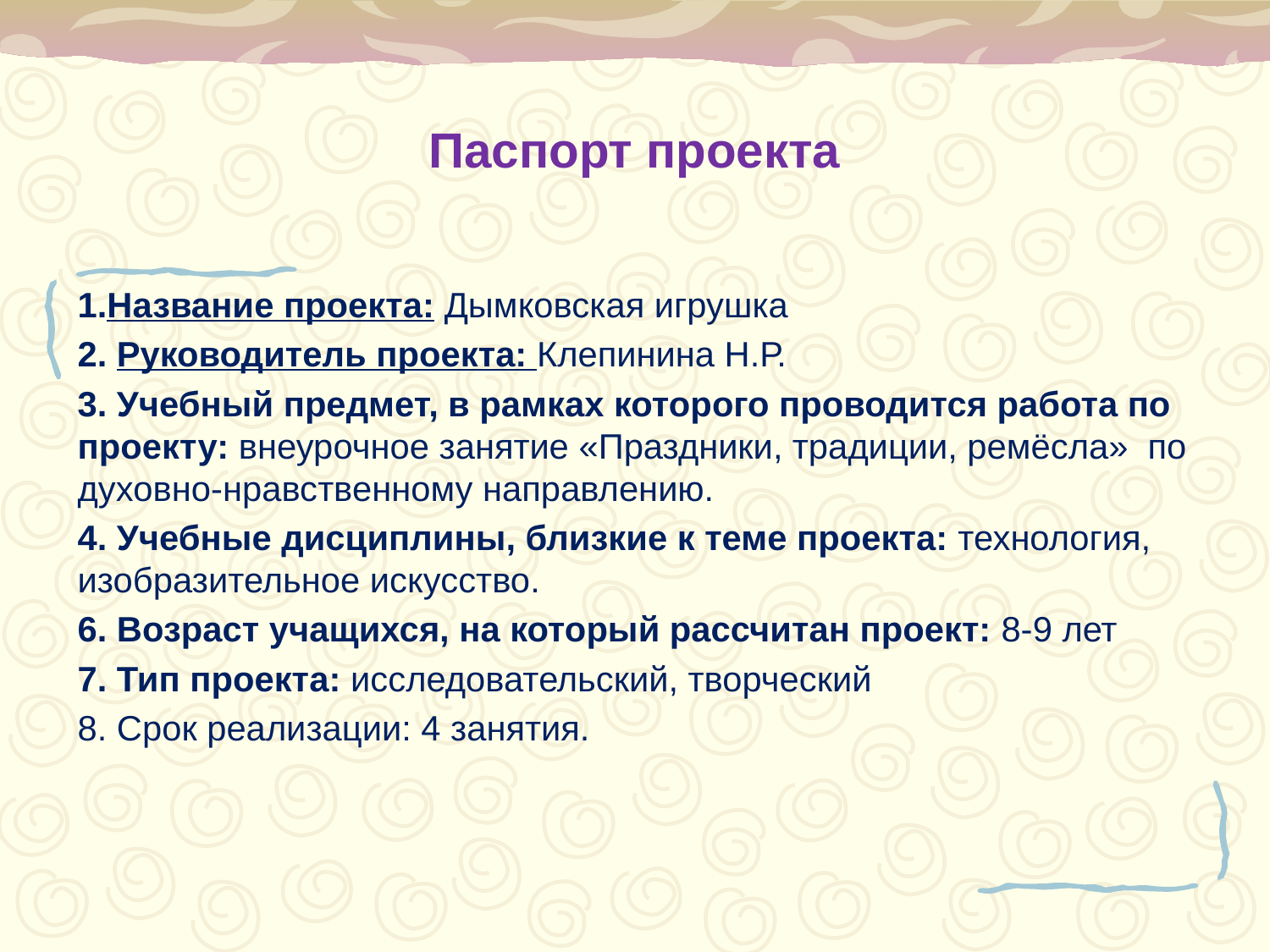

# Паспорт проекта
1.Название проекта: Дымковская игрушка
2.​ Руководитель проекта: Клепинина Н.Р.
3.​ Учебный предмет, в рамках которого проводится работа по проекту: внеурочное занятие «Праздники, традиции, ремёсла»  по духовно-нравственному направлению.
4.​ Учебные дисциплины, близкие к теме проекта: технология,  изобразительное искусство.
6.​ Возраст учащихся, на который рассчитан проект: 8-9 лет
7.​ Тип проекта: исследовательский, творческий
8. Срок реализации: 4 занятия.